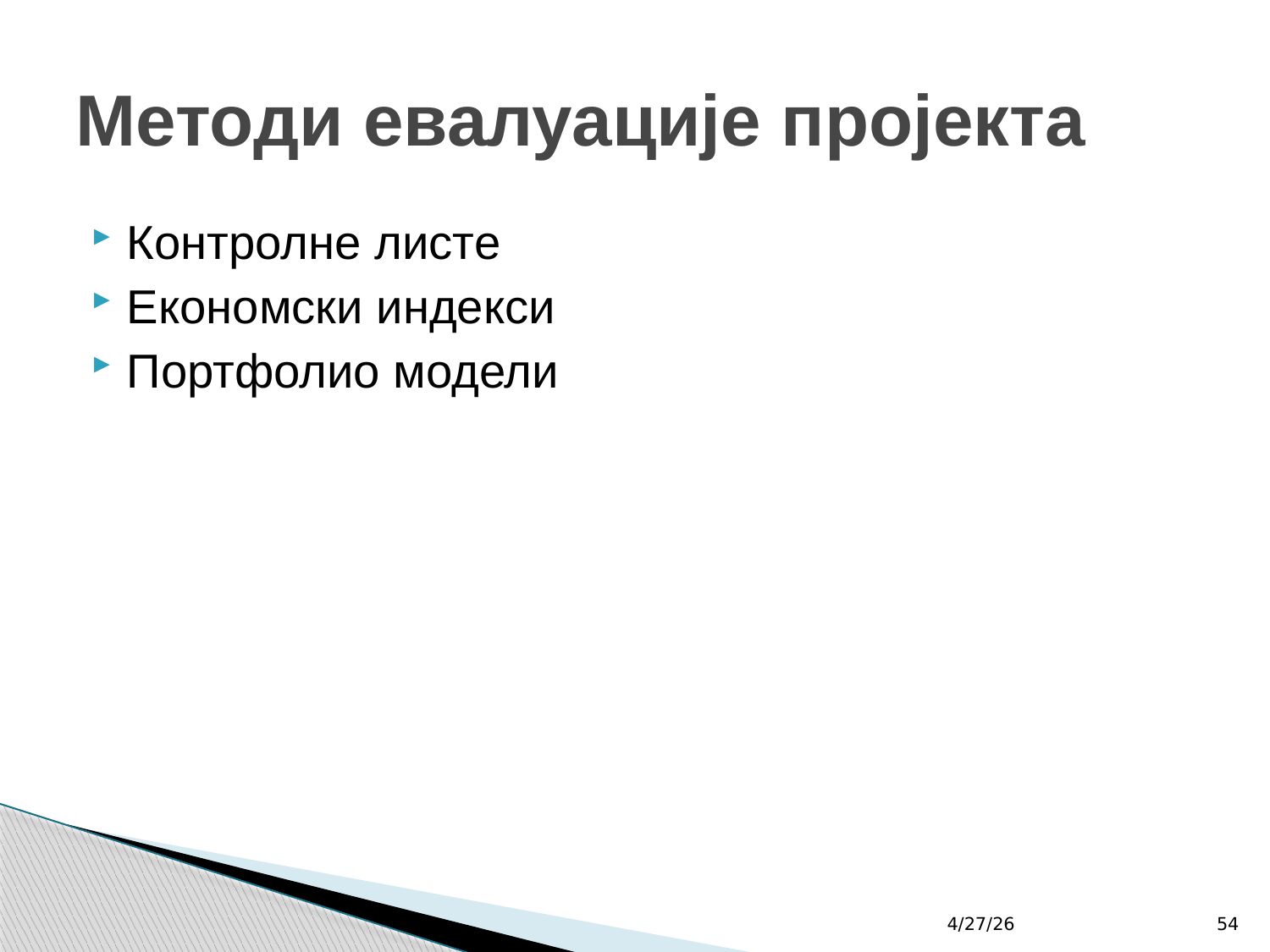

# Методи евалуације пројекта
Контролне листе
Економски индекси
Портфолио модели
4/27/26
54